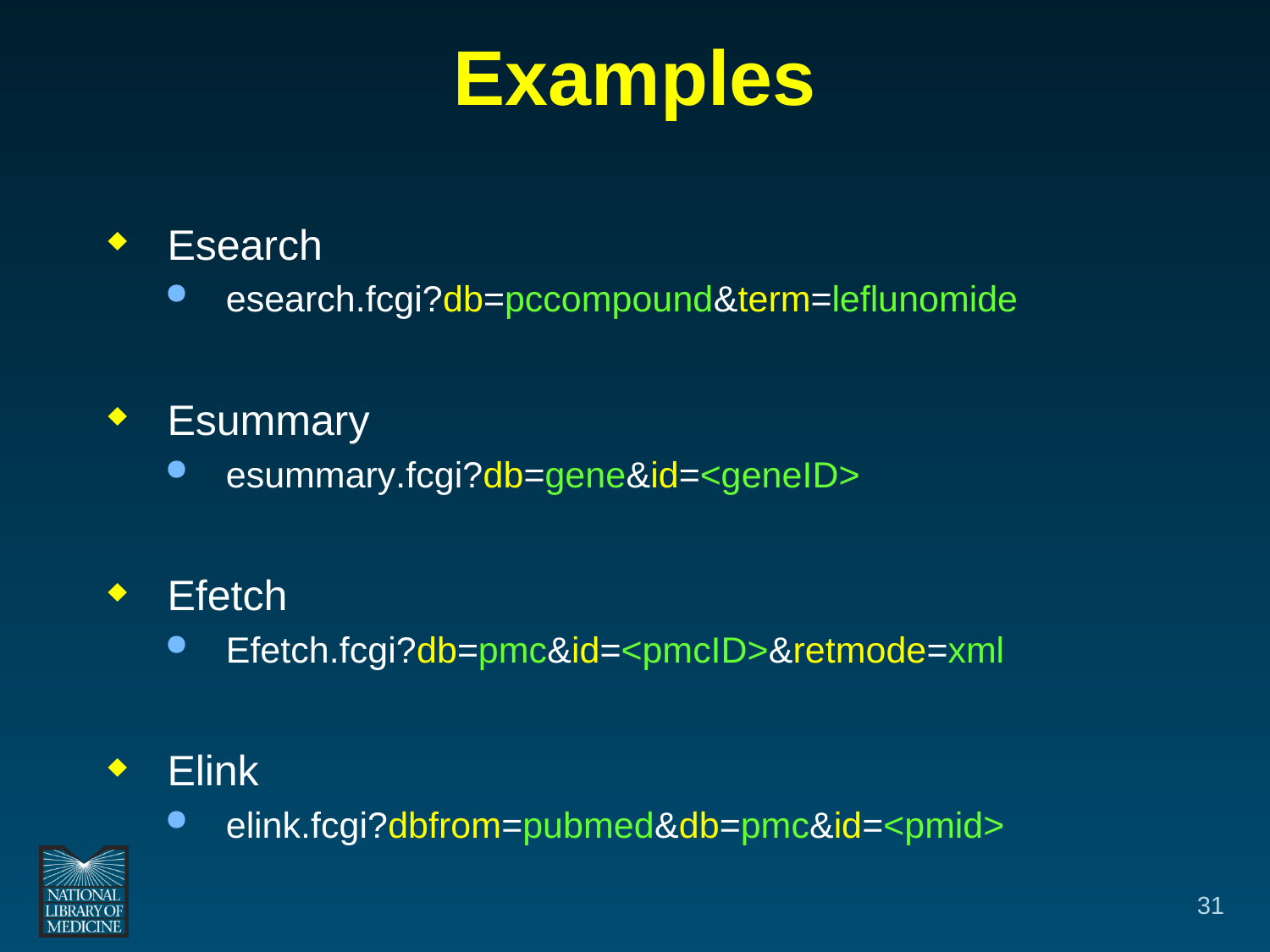

# Examples
Esearch
esearch.fcgi?db=pccompound&term=leflunomide

Esummary
esummary.fcgi?db=gene&id=<geneID>

Efetch
Efetch.fcgi?db=pmc&id=<pmcID>&retmode=xml

Elink
elink.fcgi?dbfrom=pubmed&db=pmc&id=<pmid>
31